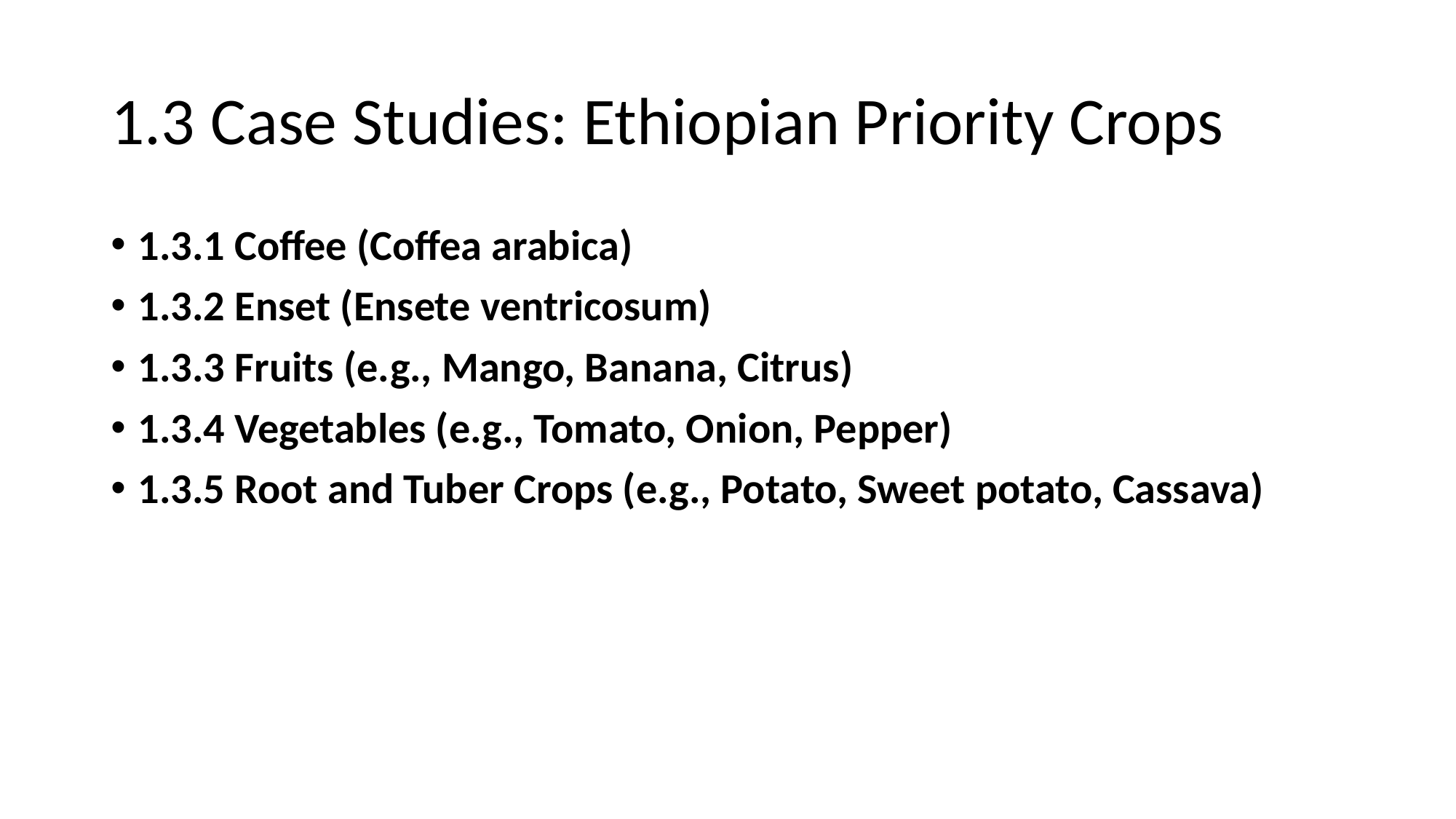

# 1.3 Case Studies: Ethiopian Priority Crops
1.3.1 Coffee (Coffea arabica)
1.3.2 Enset (Ensete ventricosum)
1.3.3 Fruits (e.g., Mango, Banana, Citrus)
1.3.4 Vegetables (e.g., Tomato, Onion, Pepper)
1.3.5 Root and Tuber Crops (e.g., Potato, Sweet potato, Cassava)